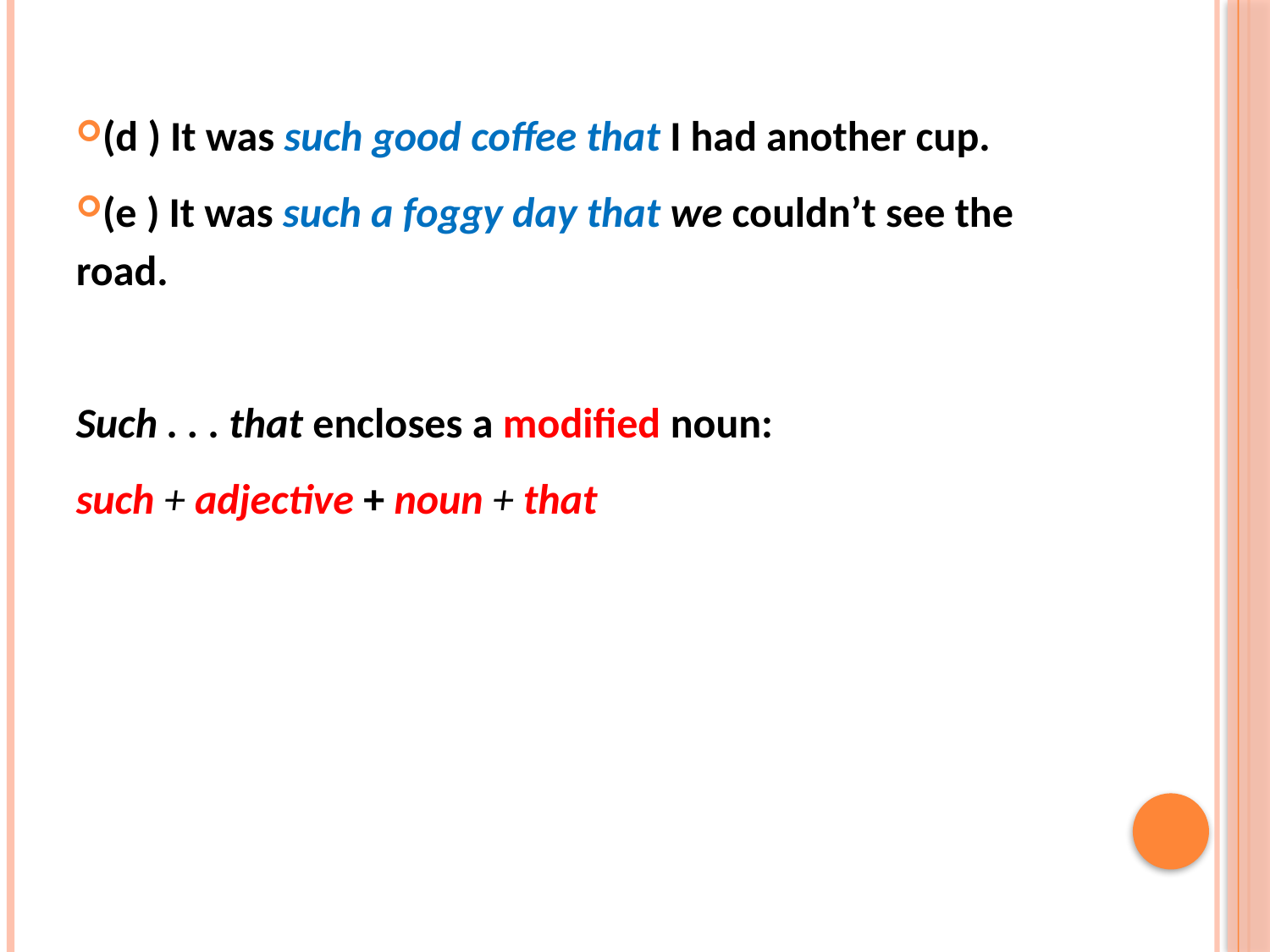

(d ) It was such good coffee that I had another cup.
(e ) It was such a foggy day that we couldn’t see the road.

Such . . . that encloses a modified noun:
such + adjective + noun + that